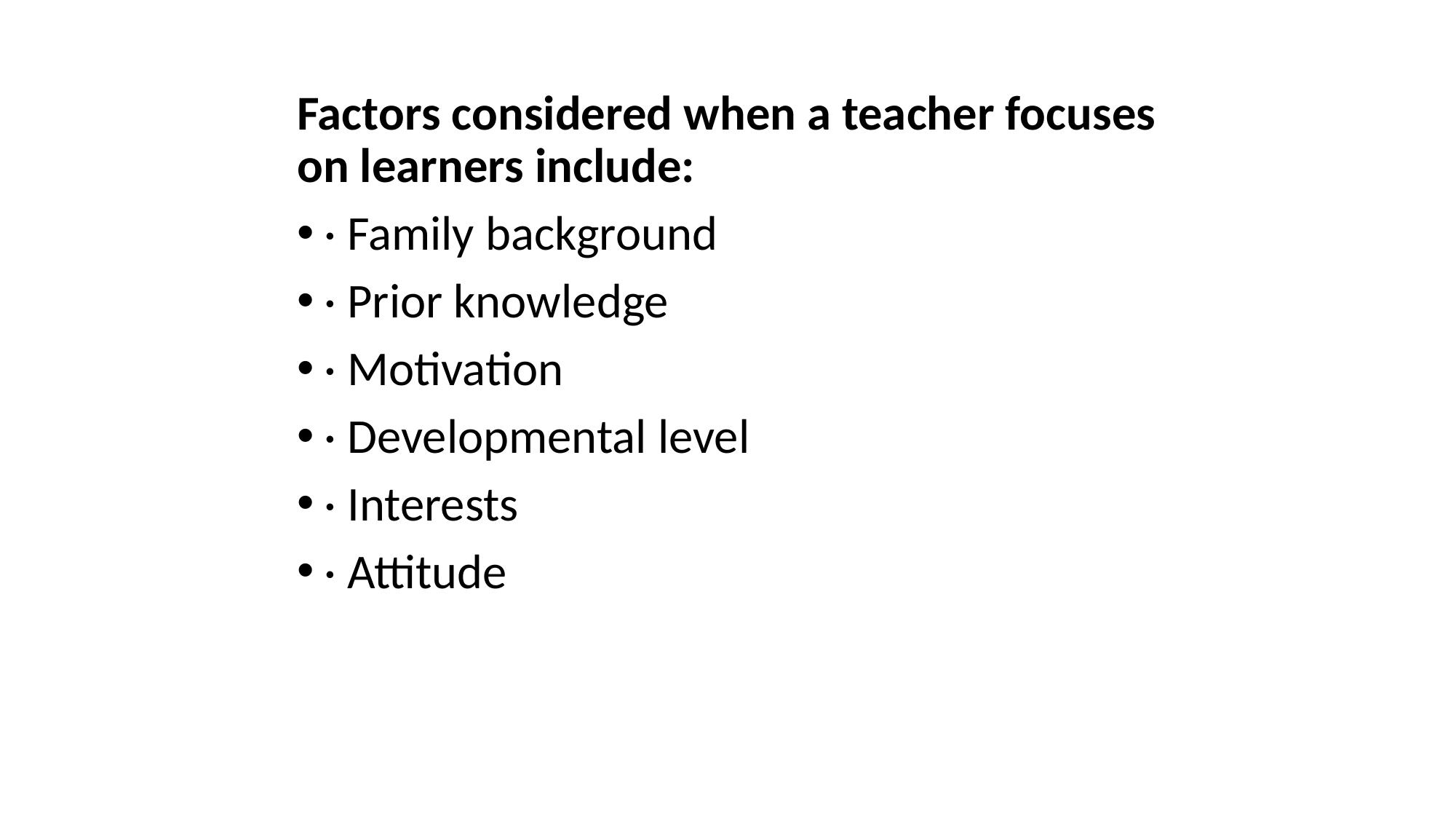

Factors considered when a teacher focuses on learners include:
· Family background
· Prior knowledge
· Motivation
· Developmental level
· Interests
· Attitude